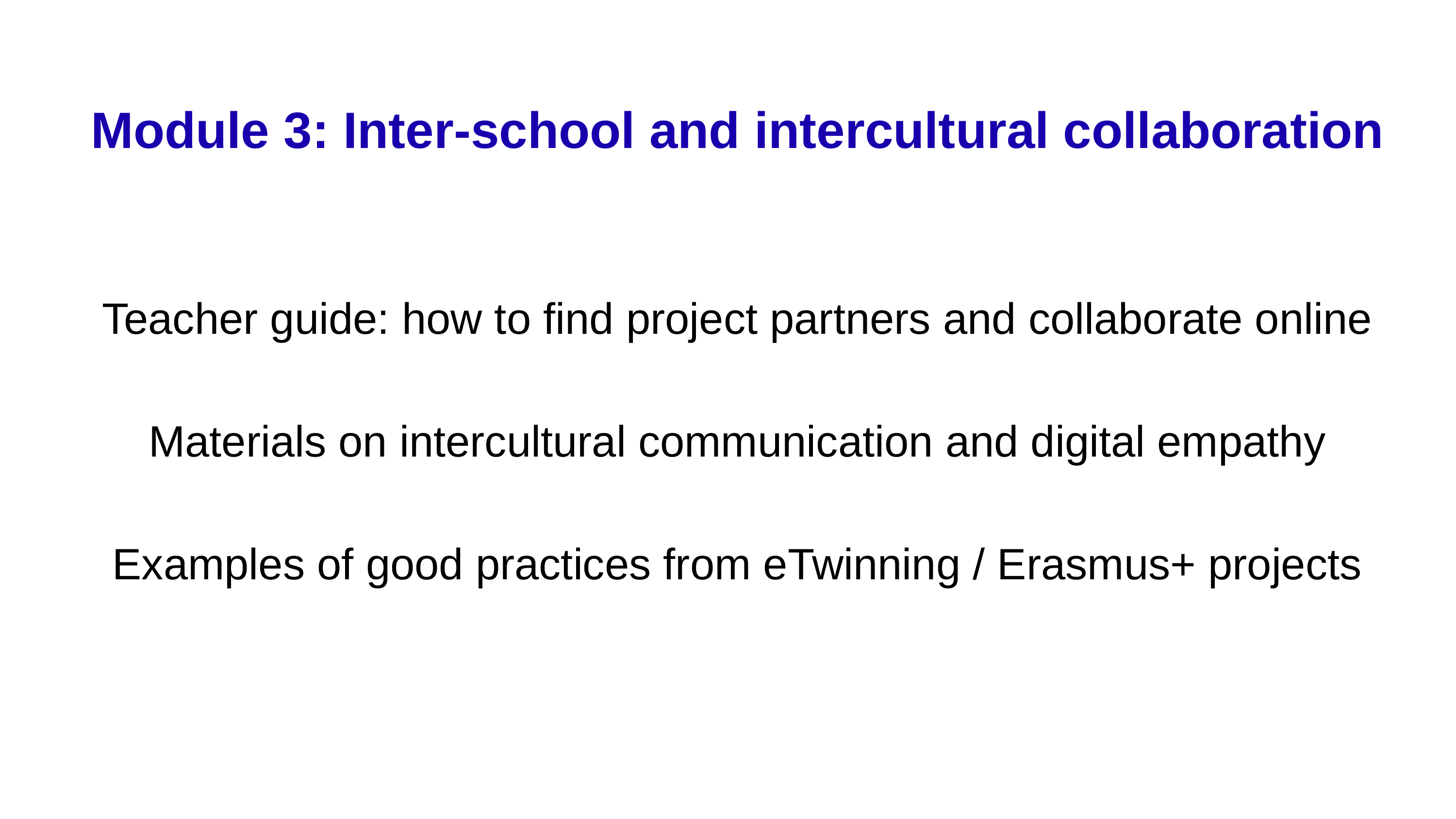

Module 3: Inter-school and intercultural collaboration

Teacher guide: how to find project partners and collaborate online

Materials on intercultural communication and digital empathy

Examples of good practices from eTwinning / Erasmus+ projects